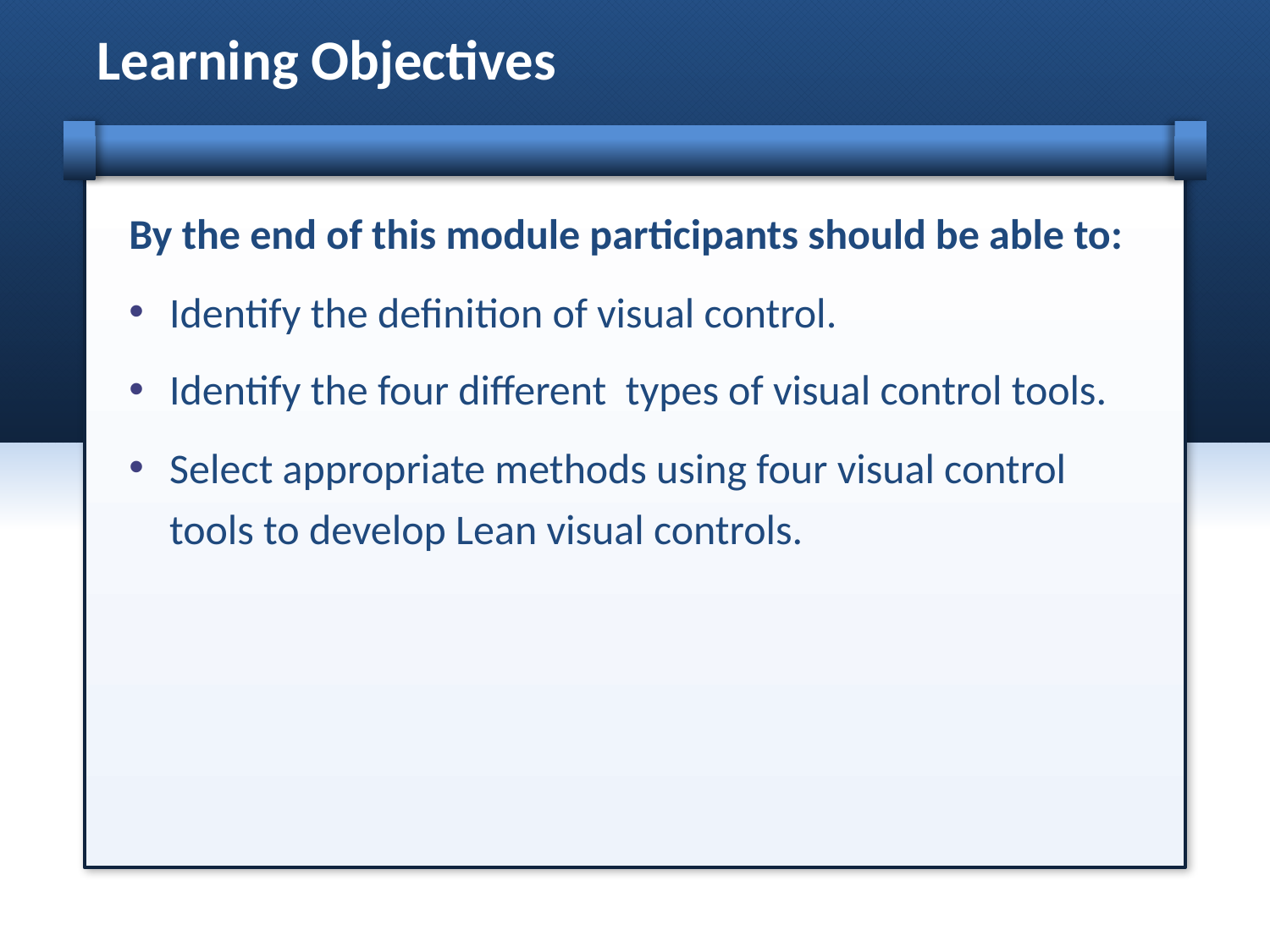

# Learning Objectives
By the end of this module participants should be able to:
Identify the definition of visual control.
Identify the four different  types of visual control tools.
Select appropriate methods using four visual control tools to develop Lean visual controls.